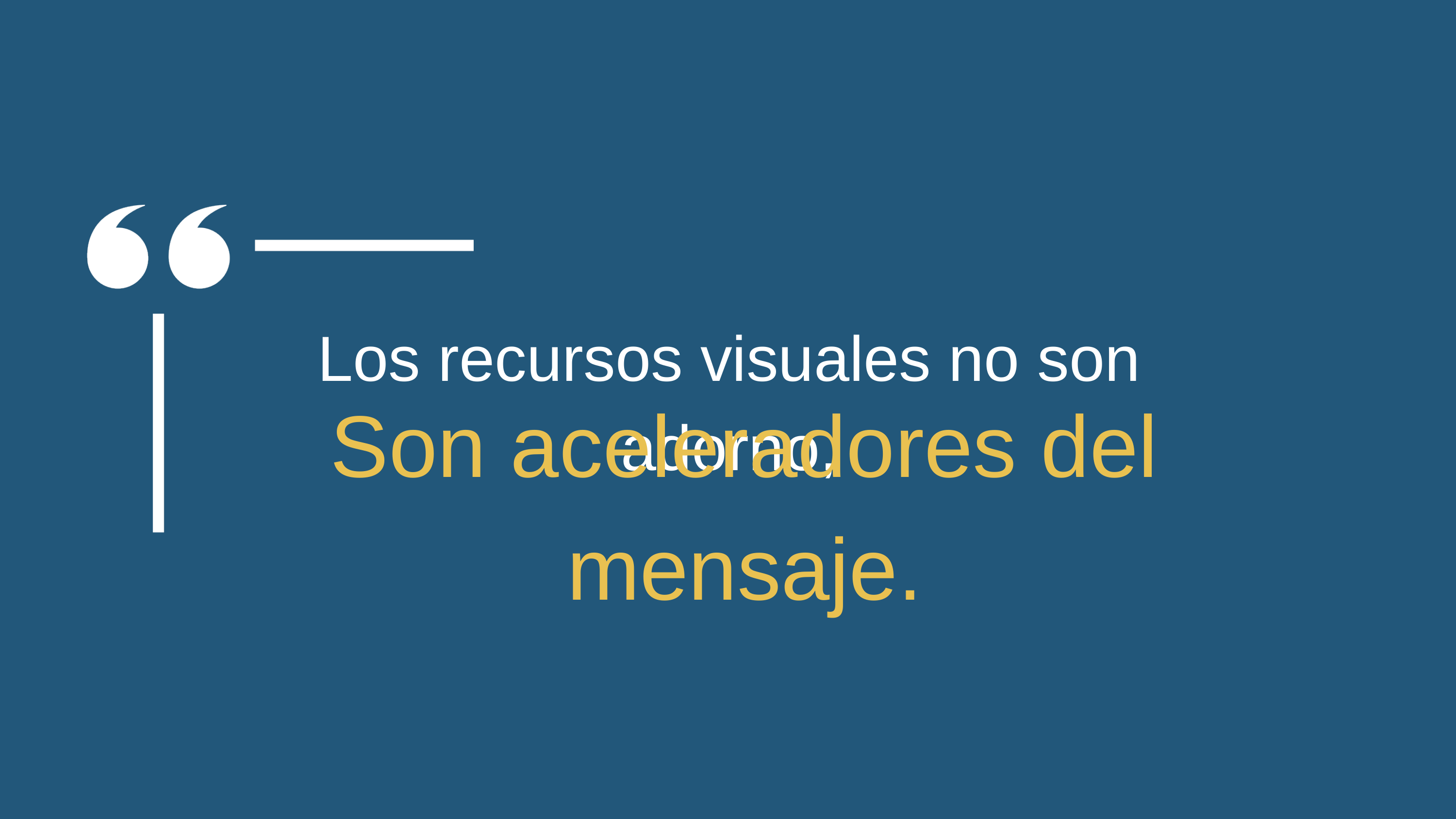

Los recursos visuales no son adorno,
Son aceleradores del mensaje.